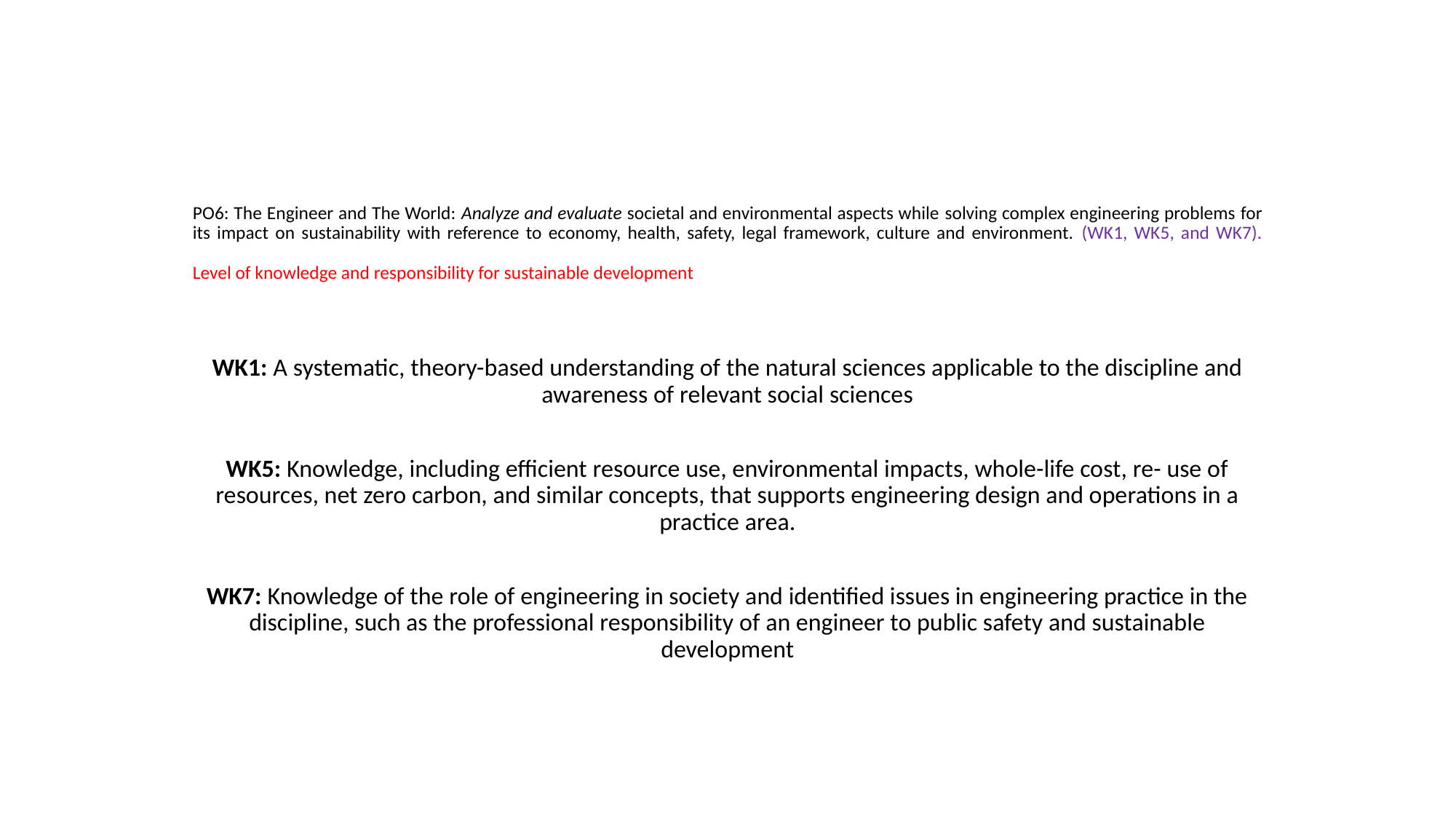

# PO6: The Engineer and The World: Analyze and evaluate societal and environmental aspects while solving complex engineering problems for its impact on sustainability with reference to economy, health, safety, legal framework, culture and environment. (WK1, WK5, and WK7).   Level of knowledge and responsibility for sustainable development
WK1: A systematic, theory-based understanding of the natural sciences applicable to the discipline and awareness of relevant social sciences

WK5: Knowledge, including efficient resource use, environmental impacts, whole-life cost, re- use of resources, net zero carbon, and similar concepts, that supports engineering design and operations in a practice area.

WK7: Knowledge of the role of engineering in society and identified issues in engineering practice in the discipline, such as the professional responsibility of an engineer to public safety and sustainable development